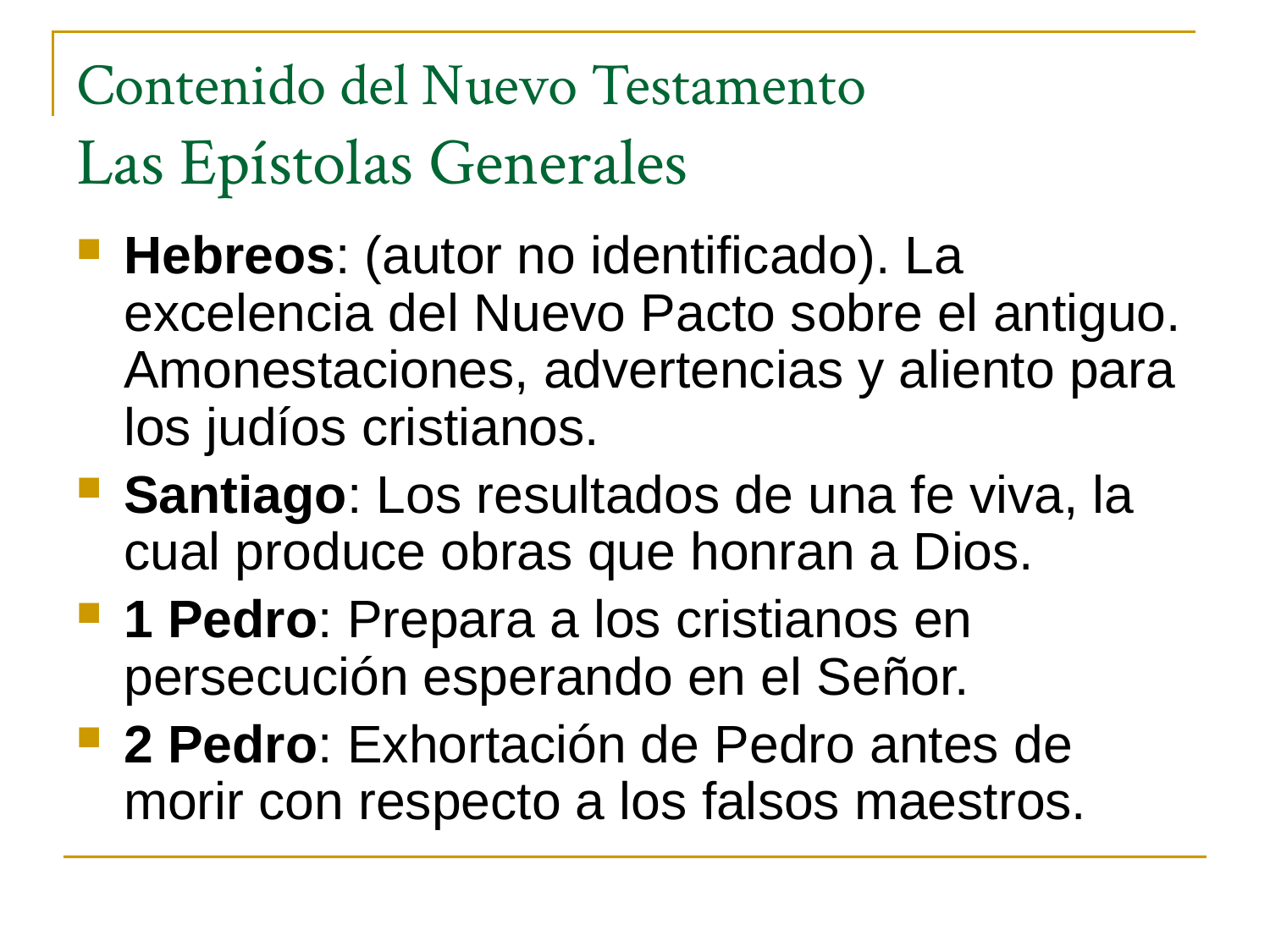

# Contenido del Nuevo Testamento Las Epístolas Generales
Hebreos: (autor no identificado). La excelencia del Nuevo Pacto sobre el antiguo. Amonestaciones, advertencias y aliento para los judíos cristianos.
Santiago: Los resultados de una fe viva, la cual produce obras que honran a Dios.
1 Pedro: Prepara a los cristianos en persecución esperando en el Señor.
2 Pedro: Exhortación de Pedro antes de morir con respecto a los falsos maestros.